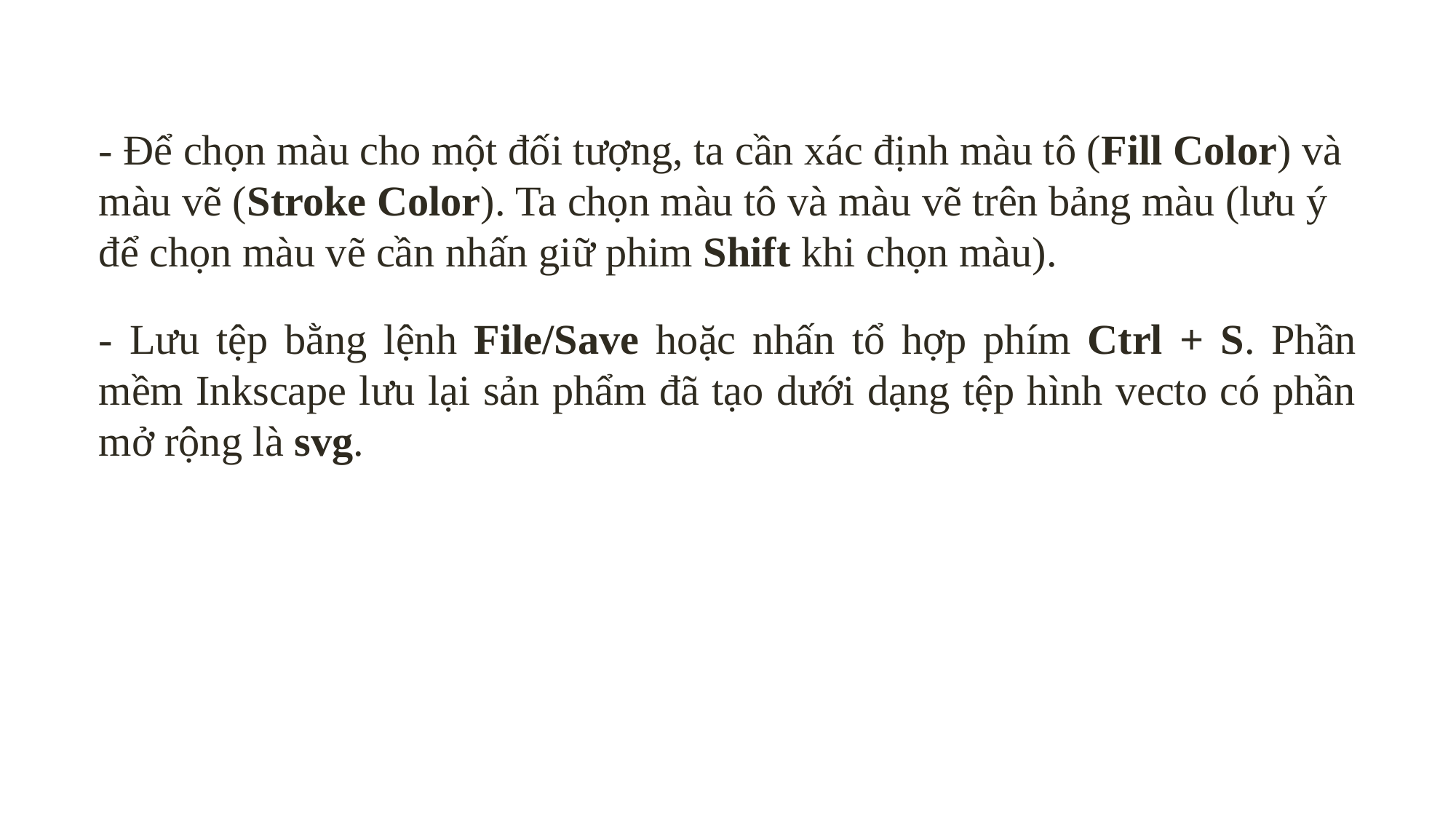

- Để chọn màu cho một đối tượng, ta cần xác định màu tô (Fill Color) và màu vẽ (Stroke Color). Ta chọn màu tô và màu vẽ trên bảng màu (lưu ý để chọn màu vẽ cần nhấn giữ phim Shift khi chọn màu).
- Lưu tệp bằng lệnh File/Save hoặc nhấn tổ hợp phím Ctrl + S. Phần mềm Inkscape lưu lại sản phẩm đã tạo dưới dạng tệp hình vecto có phần mở rộng là svg.